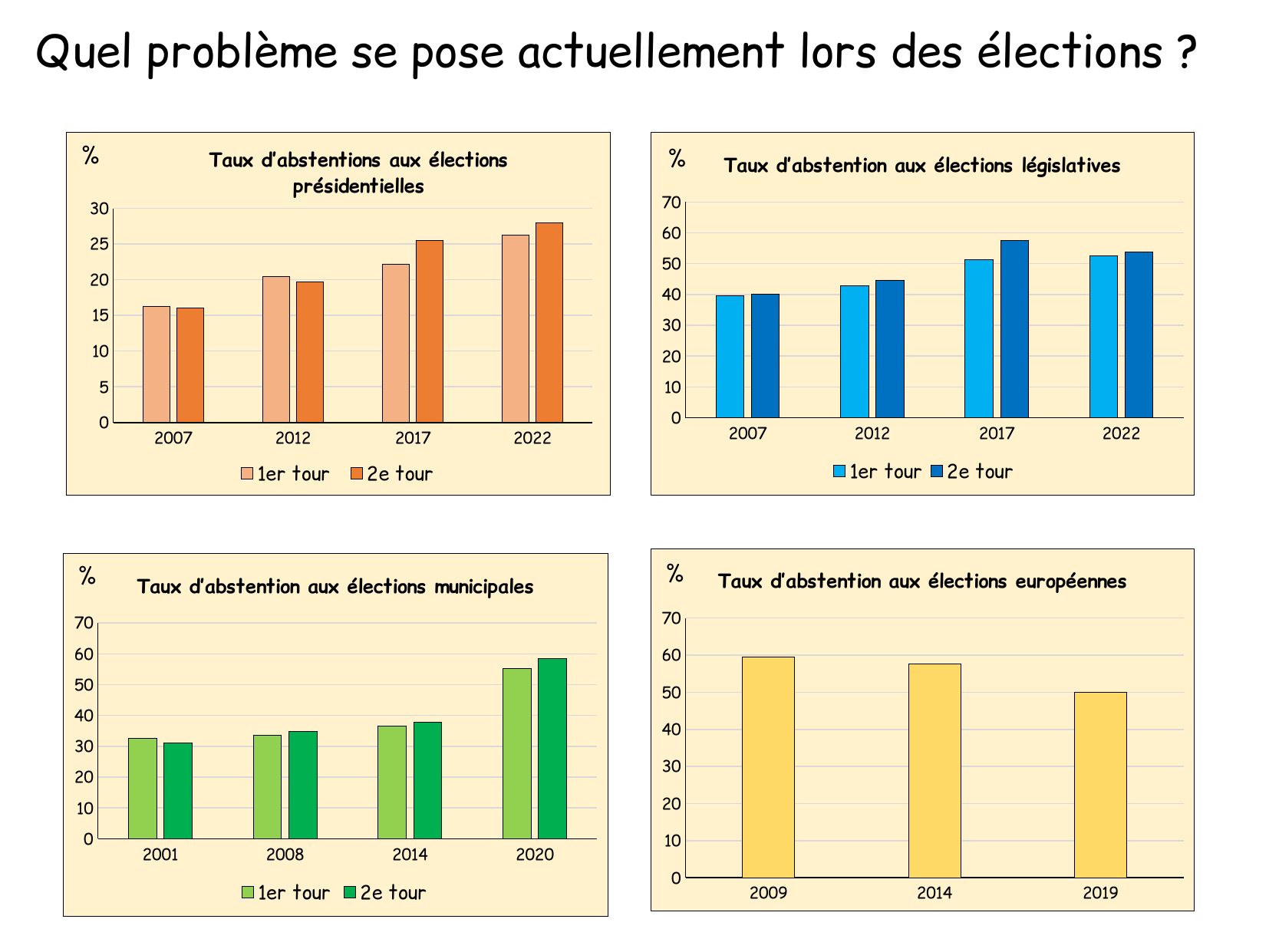

Quel problème se pose actuellement lors des élections ?

### Chart: Taux d’abstentions aux élections présidentielles

| Category | 1er tour | 2e tour |
|---|---|---|
| 2007 | 16.3 | 16.0 |
| 2012 | 20.5 | 19.7 |
| 2017 | 22.2 | 25.5 |
| 2022 | 26.3 | 28.0 |
%

### Chart: Taux d’abstention aux élections législatives

| Category | 1er tour | 2e tour |
|---|---|---|
| 2007 | 39.6 | 40.0 |
| 2012 | 42.8 | 44.6 |
| 2017 | 51.3 | 57.4 |
| 2022 | 52.5 | 53.8 |
%

### Chart: Taux d’abstention aux élections européennes

| Category |  |
|---|---|
| 2009 | 59.4 |
| 2014 | 57.6 |
| 2019 | 49.9 |
%

### Chart: Taux d’abstention aux élections municipales

| Category | 1er tour | 2e tour |
|---|---|---|
| 2001 | 32.6 | 31.0 |
| 2008 | 33.5 | 34.8 |
| 2014 | 36.5 | 37.9 |
| 2020 | 55.3 | 58.5 |
%